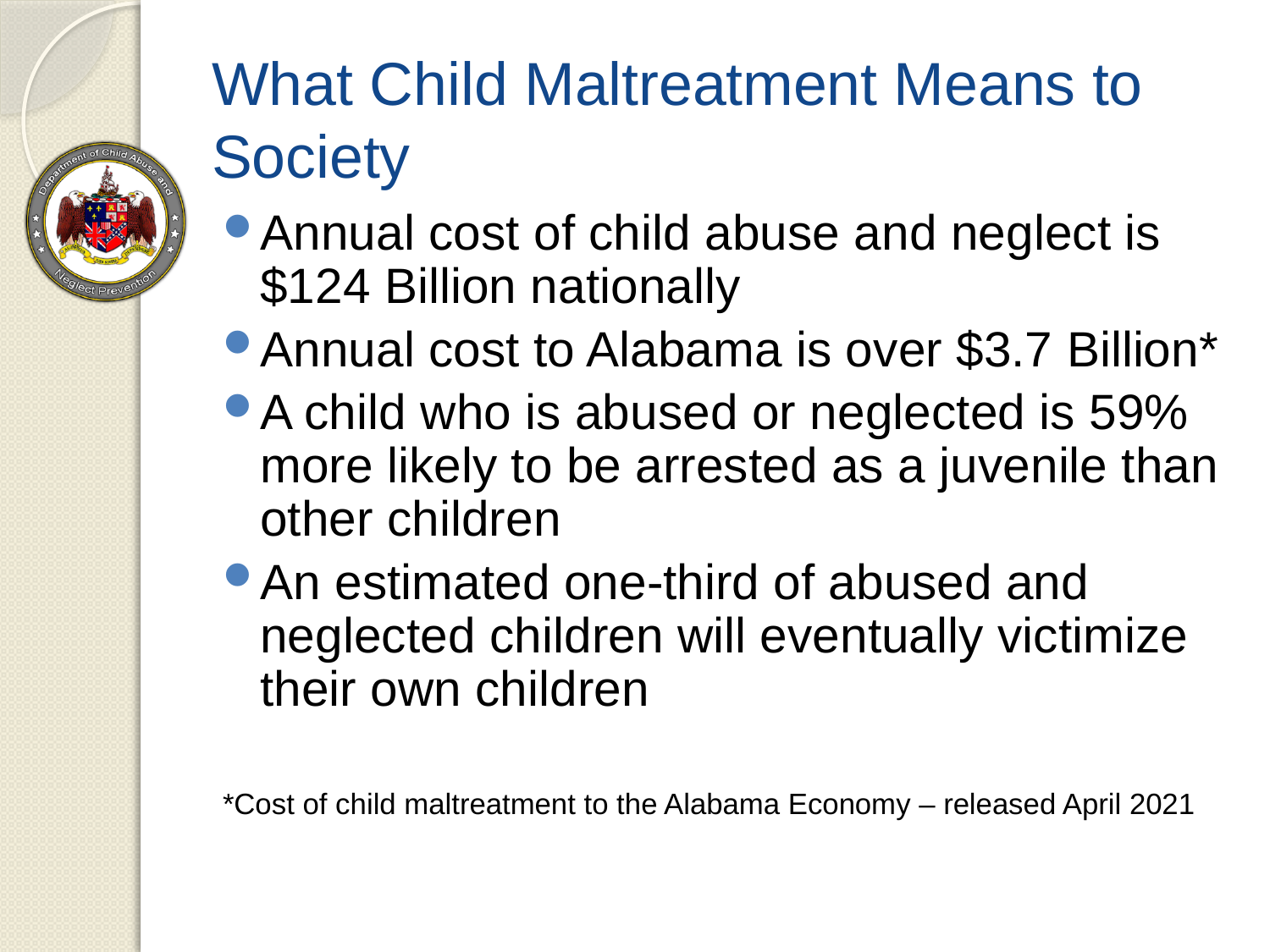

What Child Maltreatment Means to Society
Annual cost of child abuse and neglect is $124 Billion nationally
Annual cost to Alabama is over $3.7 Billion*
A child who is abused or neglected is 59% more likely to be arrested as a juvenile than other children
An estimated one-third of abused and neglected children will eventually victimize their own children

*Cost of child maltreatment to the Alabama Economy – released April 2021